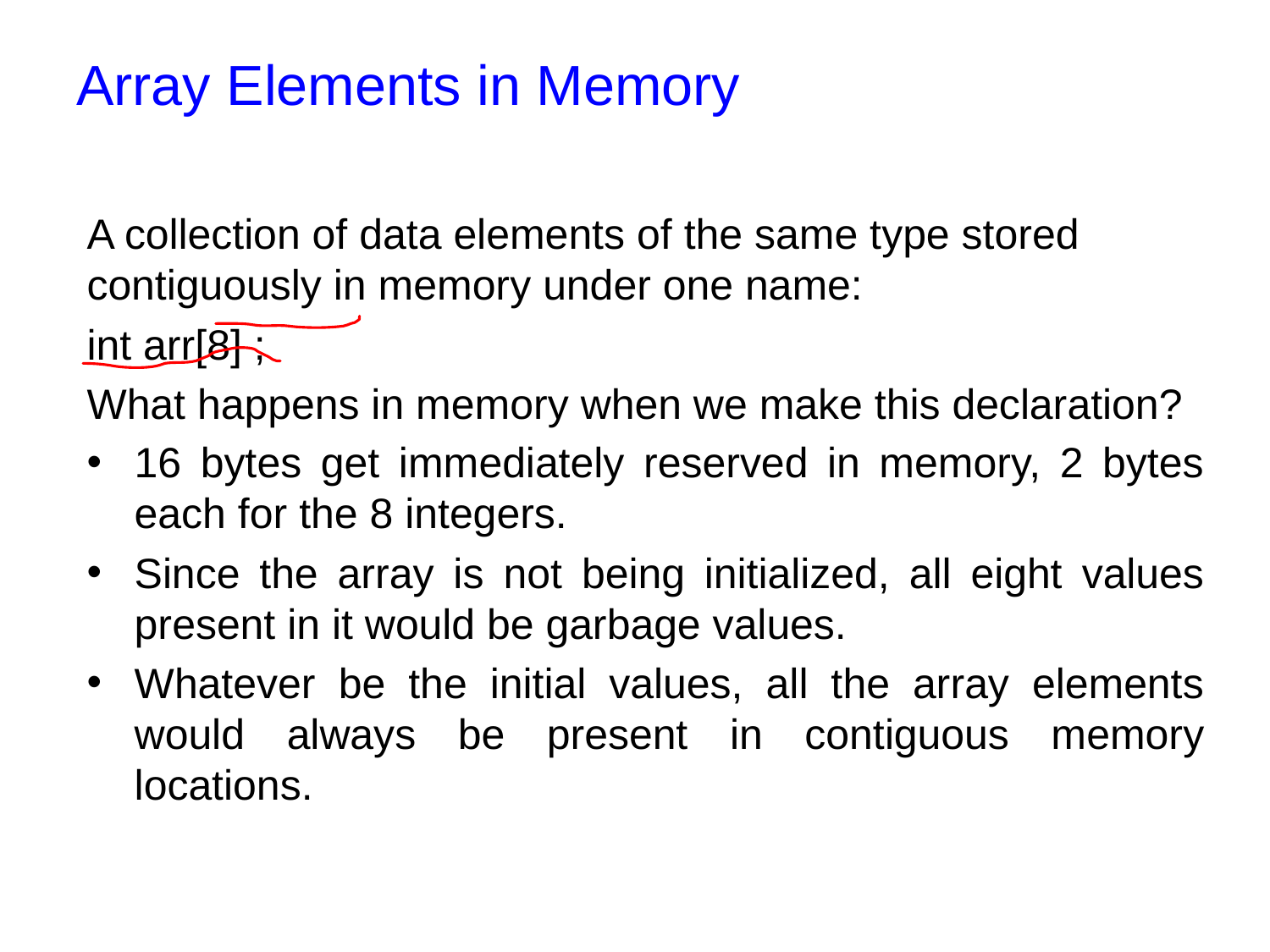

# Array Elements in Memory
A collection of data elements of the same type stored contiguously in memory under one name:
int arr[8] ;
What happens in memory when we make this declaration?
16 bytes get immediately reserved in memory, 2 bytes each for the 8 integers.
Since the array is not being initialized, all eight values present in it would be garbage values.
Whatever be the initial values, all the array elements would always be present in contiguous memory locations.